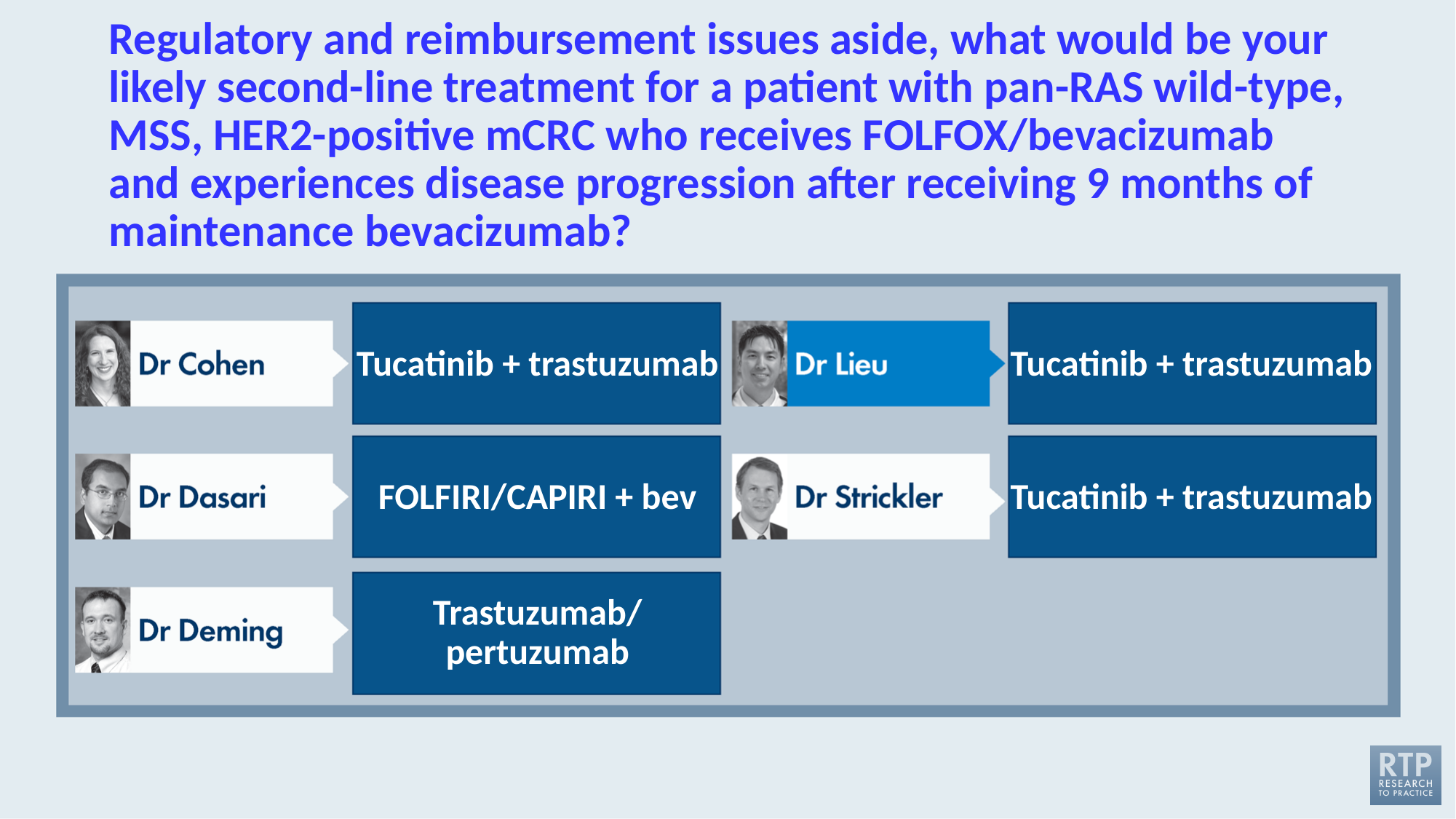

# Regulatory and reimbursement issues aside, what would be your likely second-line treatment for a patient with pan-RAS wild-type, MSS, HER2-positive mCRC who receives FOLFOX/bevacizumab and experiences disease progression after receiving 9 months of maintenance bevacizumab?
Tucatinib + trastuzumab
Tucatinib + trastuzumab
FOLFIRI/CAPIRI + bev
Tucatinib + trastuzumab
Trastuzumab/
pertuzumab